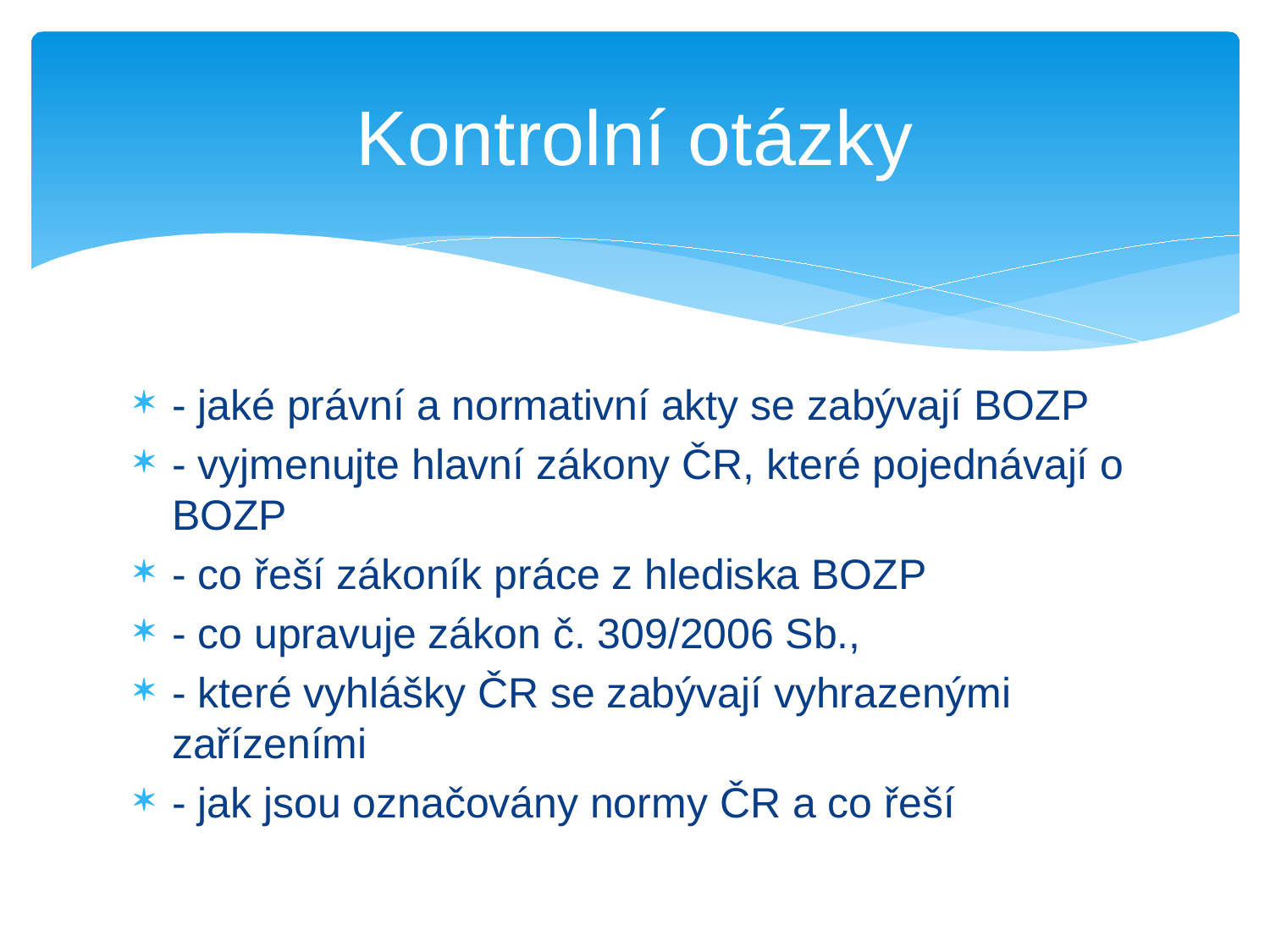

# Kontrolní otázky
- jaké právní a normativní akty se zabývají BOZP
- vyjmenujte hlavní zákony ČR, které pojednávají o BOZP
- co řeší zákoník práce z hlediska BOZP
- co upravuje zákon č. 309/2006 Sb.,
- které vyhlášky ČR se zabývají vyhrazenými zařízeními
- jak jsou označovány normy ČR a co řeší